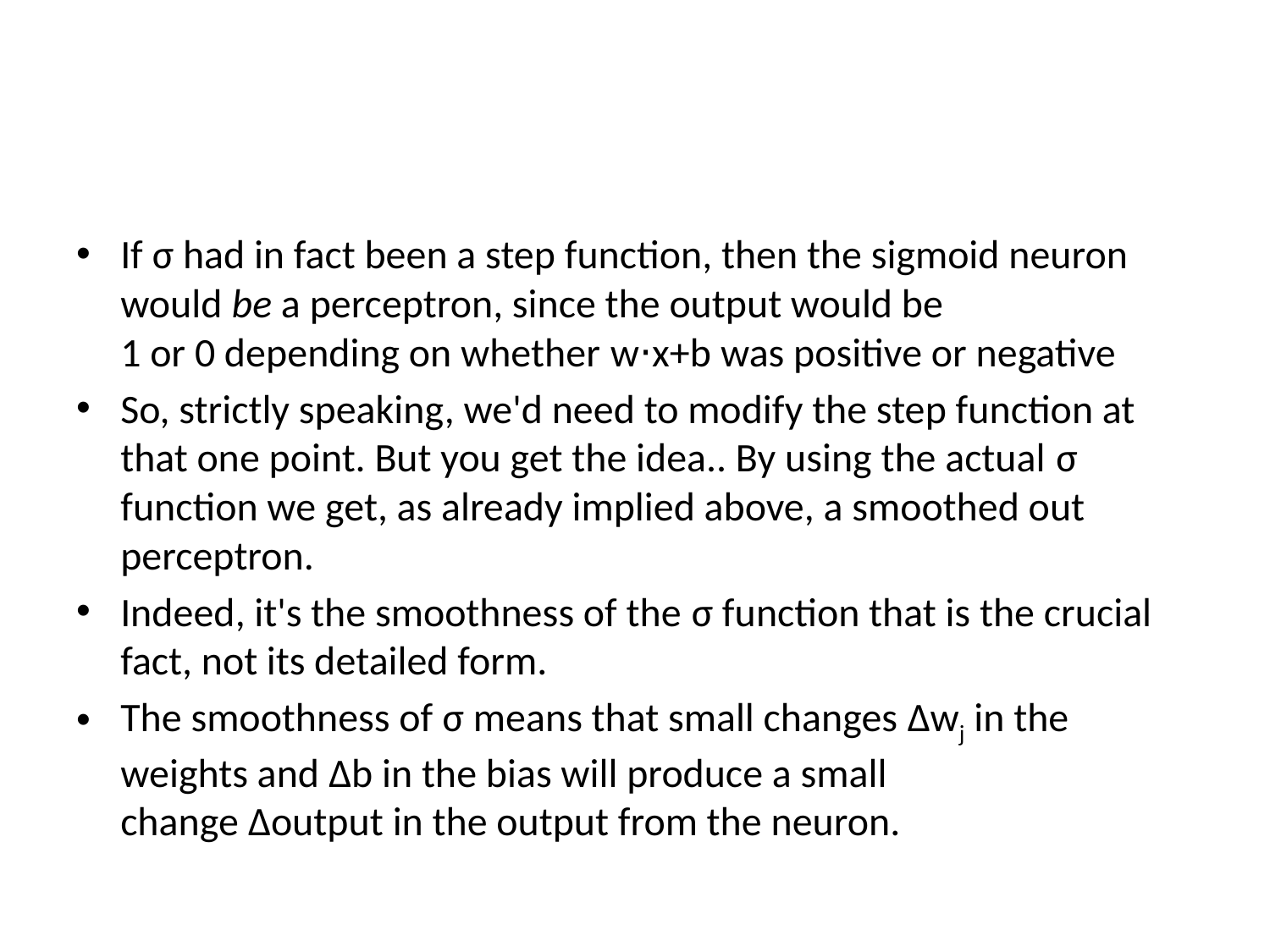

#
If σ had in fact been a step function, then the sigmoid neuron would be a perceptron, since the output would be  1 or 0 depending on whether w⋅x+b was positive or negative
So, strictly speaking, we'd need to modify the step function at that one point. But you get the idea.. By using the actual σ function we get, as already implied above, a smoothed out perceptron.
Indeed, it's the smoothness of the σ function that is the crucial fact, not its detailed form.
The smoothness of σ means that small changes Δwj in the weights and Δb in the bias will produce a small change Δoutput in the output from the neuron.